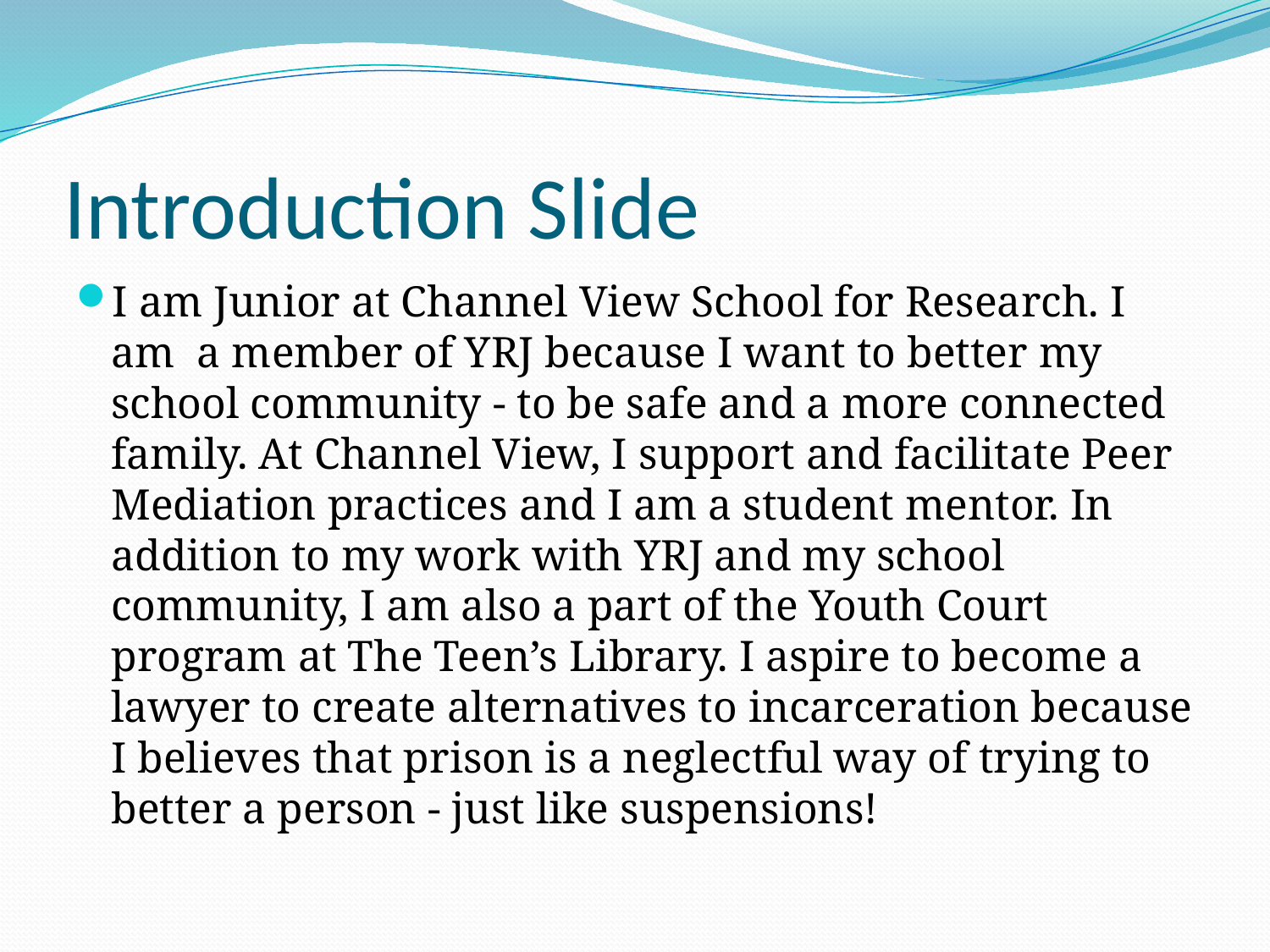

# Introduction Slide
I am Junior at Channel View School for Research. I am  a member of YRJ because I want to better my school community - to be safe and a more connected family. At Channel View, I support and facilitate Peer Mediation practices and I am a student mentor. In addition to my work with YRJ and my school community, I am also a part of the Youth Court program at The Teen’s Library. I aspire to become a lawyer to create alternatives to incarceration because I believes that prison is a neglectful way of trying to better a person - just like suspensions!